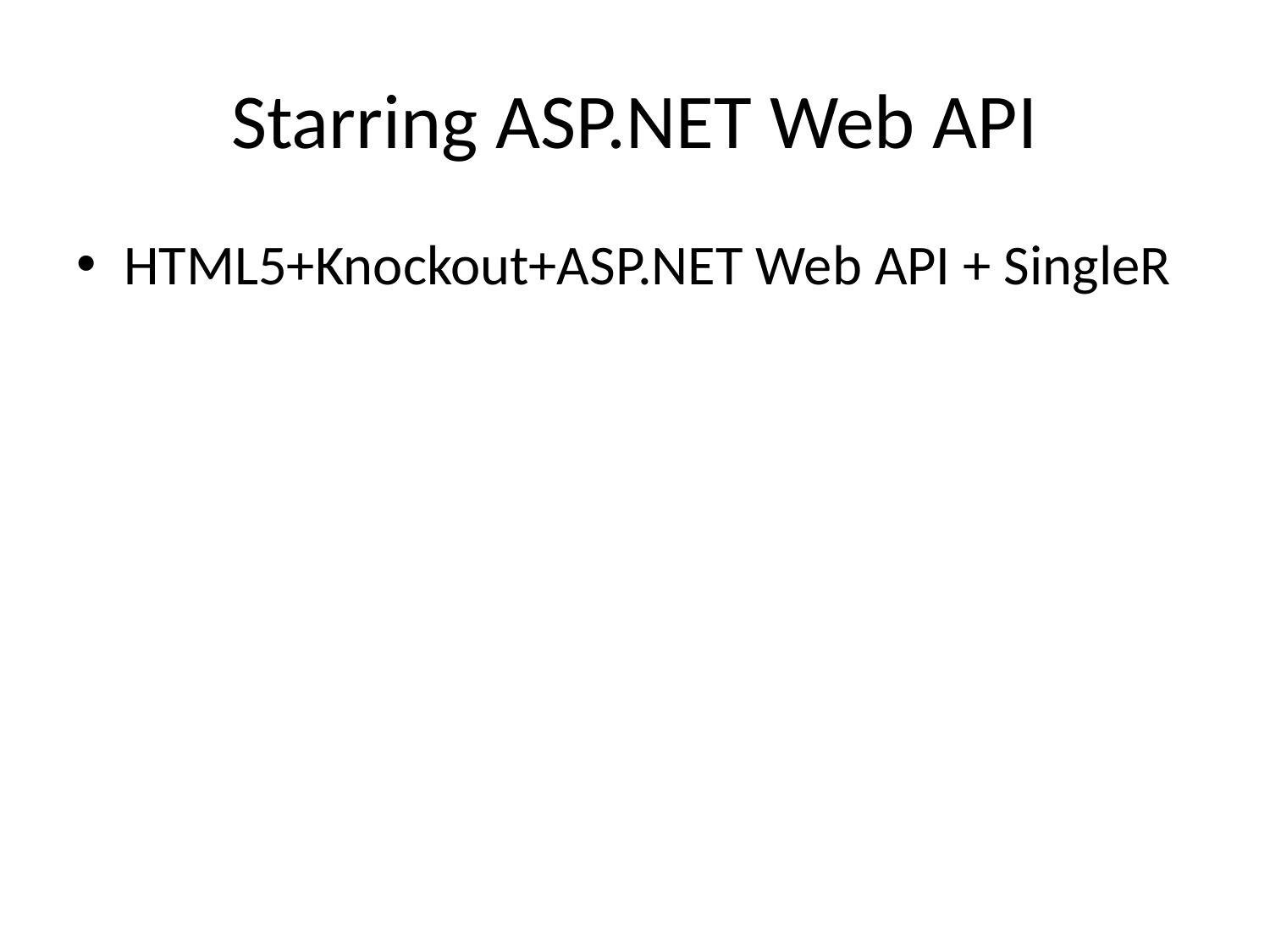

# Starring ASP.NET Web API
HTML5+Knockout+ASP.NET Web API + SingleR